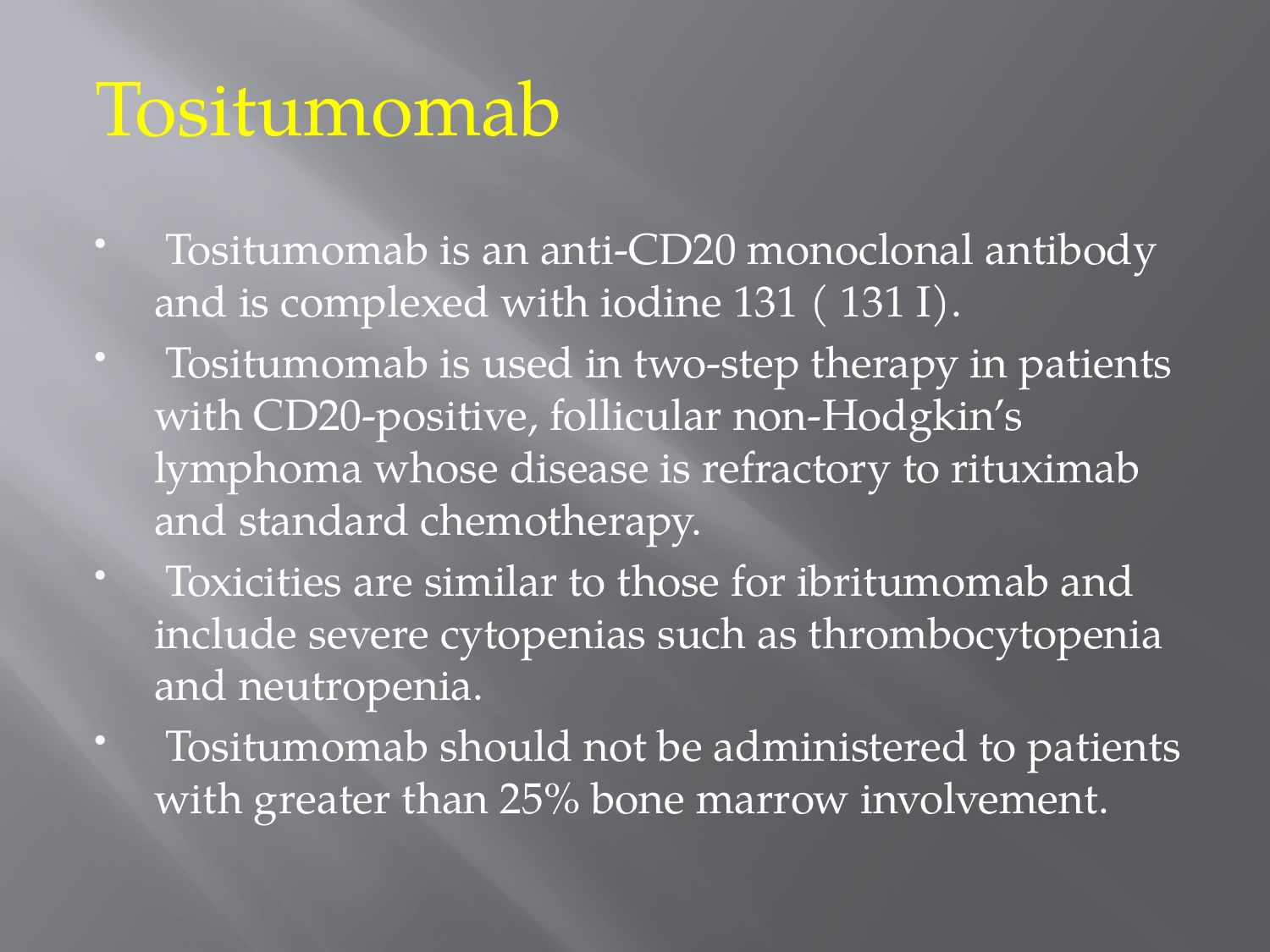

Tositumomab

 Tositumomab is an anti-CD20 monoclonal antibody and is complexed with iodine 131 ( 131 I).
 Tositumomab is used in two-step therapy in patients with CD20-positive, follicular non-Hodgkin’s lymphoma whose disease is refractory to rituximab and standard chemotherapy.
 Toxicities are similar to those for ibritumomab and include severe cytopenias such as thrombocytopenia and neutropenia.
 Tositumomab should not be administered to patients with greater than 25% bone marrow involvement.